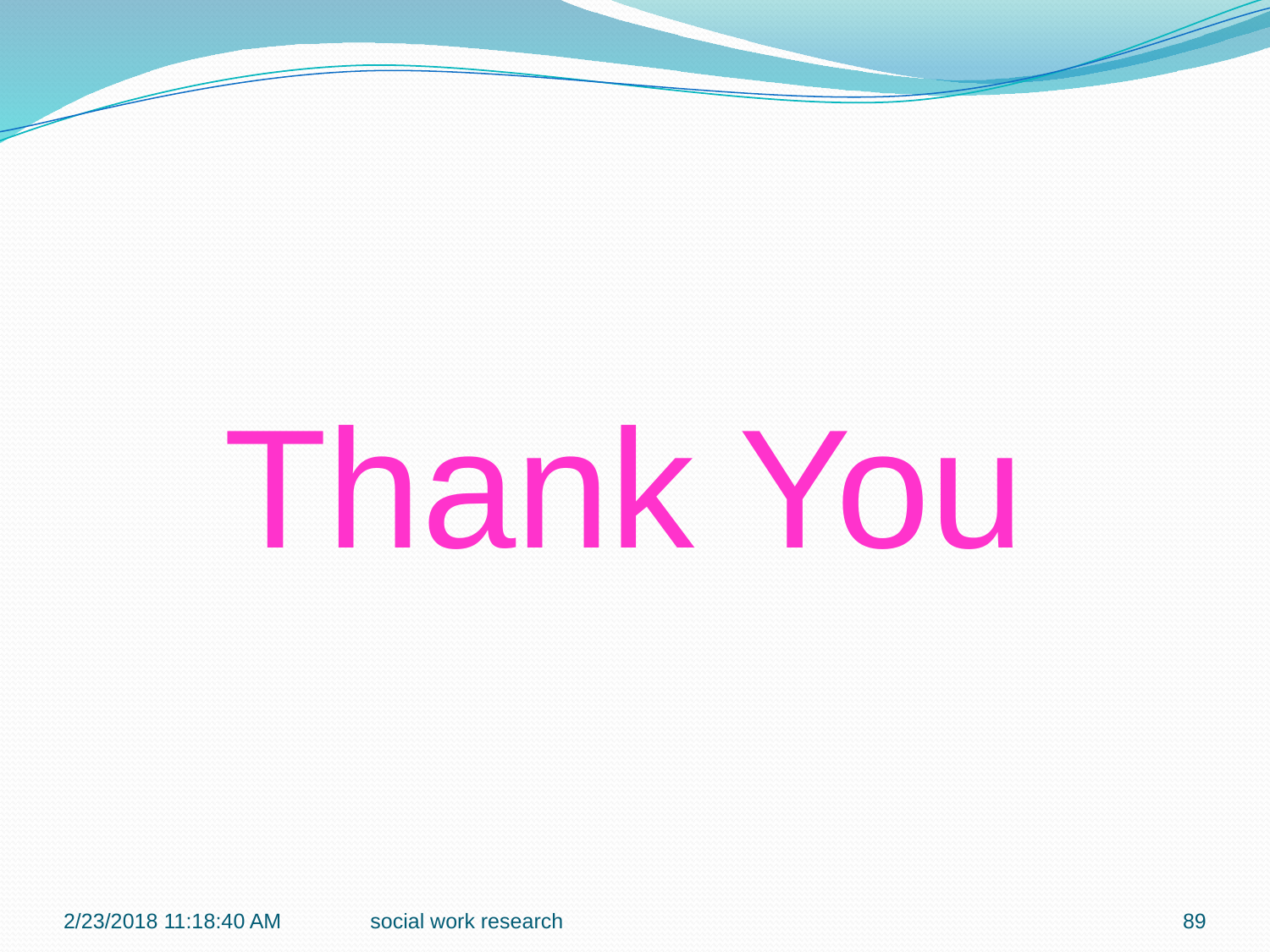

# Thank You
2/23/2018 11:18:40 AM
social work research
89